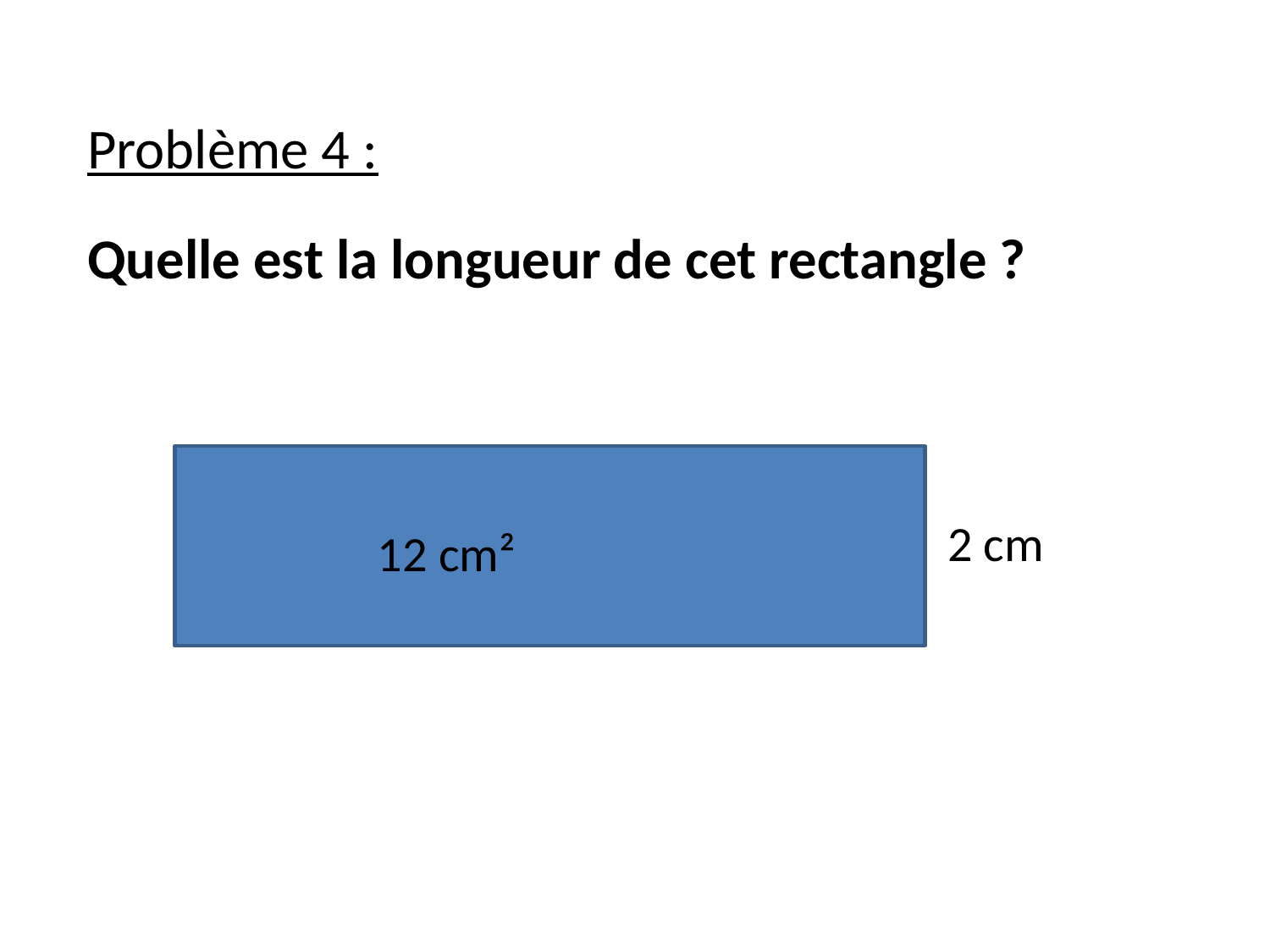

Problème 4 :

Quelle est la longueur de cet rectangle ?

2 cm
12 cm²